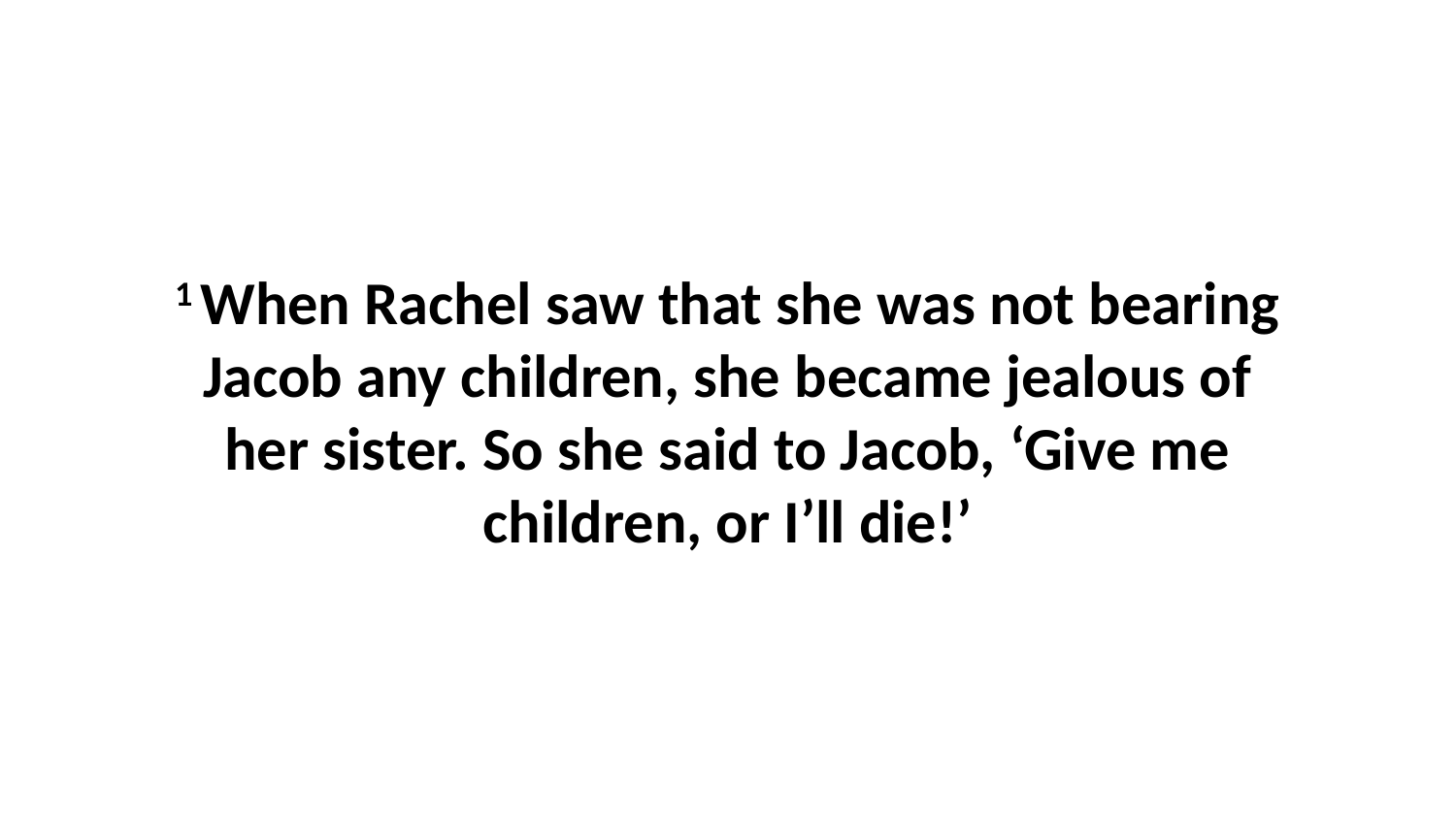

1 When Rachel saw that she was not bearing Jacob any children, she became jealous of her sister. So she said to Jacob, ‘Give me children, or I’ll die!’